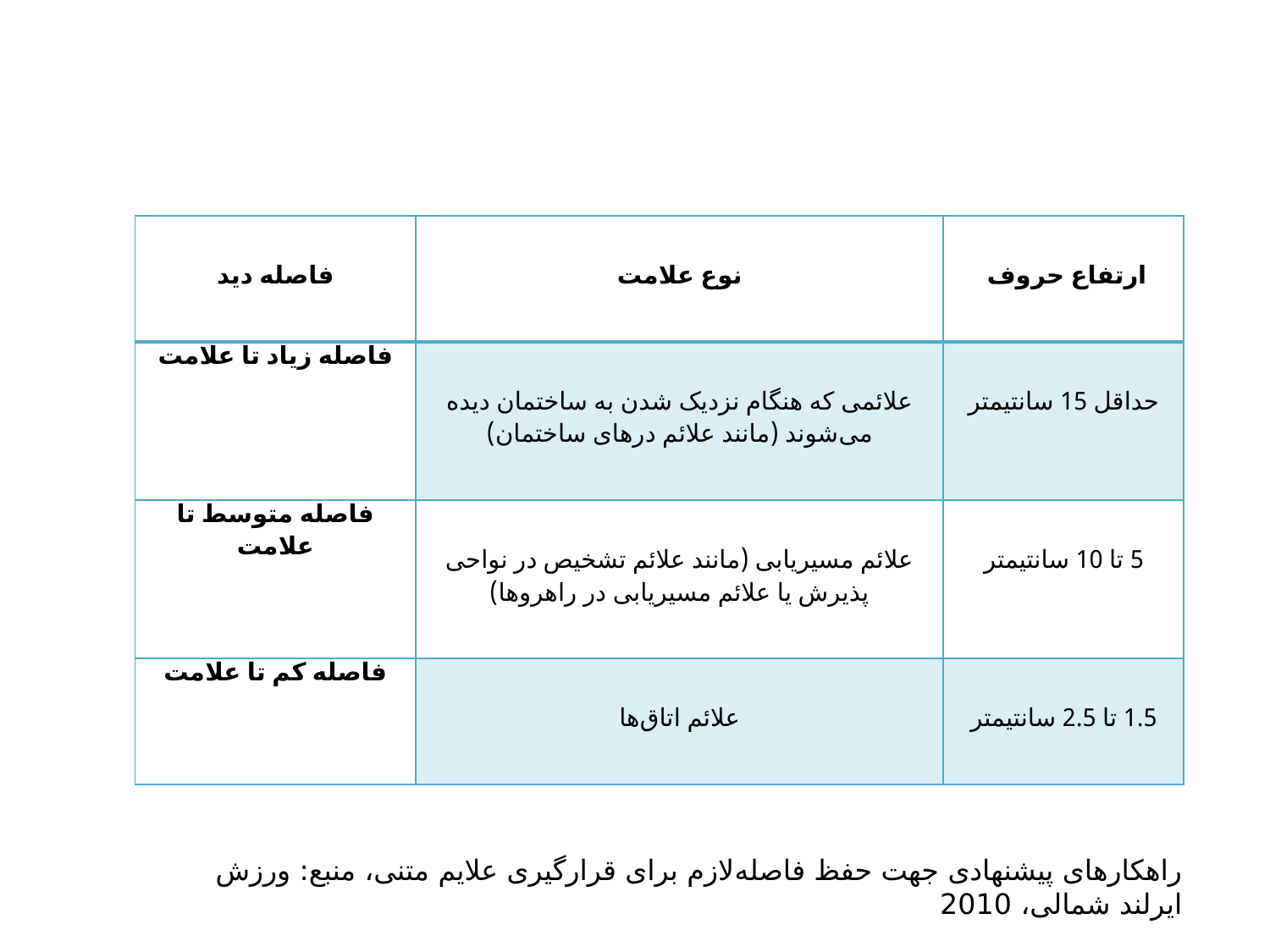

| فاصله دید | نوع علامت | ارتفاع حروف |
| --- | --- | --- |
| فاصله زیاد تا علامت | علائمی که هنگام نزدیک شدن به ساختمان دیده می‌شوند (مانند علائم درهای ساختمان) | حداقل 15 سانتیمتر |
| فاصله متوسط تا علامت | علائم مسیریابی (مانند علائم تشخیص در نواحی پذیرش یا علائم مسیریابی در راهروها) | 5 تا 10 سانتیمتر |
| فاصله کم تا علامت | علائم اتاق‌ها | 1.5 تا 2.5 سانتیمتر |
راهکارهای پیشنهادی جهت حفظ فاصله‌لازم برای قرارگیری علایم متنی، منبع: ورزش ایرلند شمالی، 2010